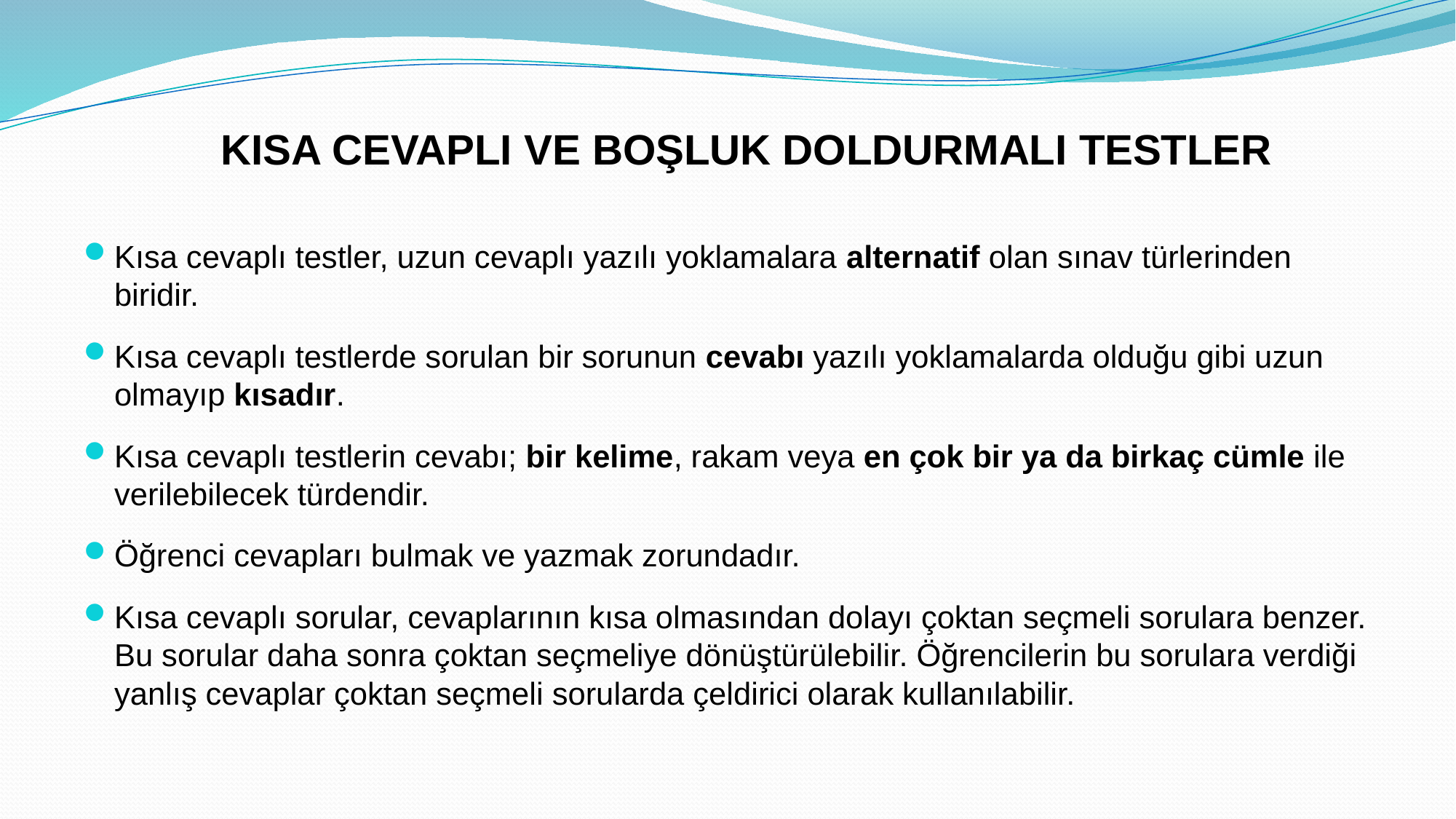

# KISA CEVAPLI VE BOŞLUK DOLDURMALI TESTLER
Kısa cevaplı testler, uzun cevaplı yazılı yoklamalara alternatif olan sınav türlerinden biridir.
Kısa cevaplı testlerde sorulan bir sorunun cevabı yazılı yoklamalarda olduğu gibi uzun olmayıp kısadır.
Kısa cevaplı testlerin cevabı; bir kelime, rakam veya en çok bir ya da birkaç cümle ile verilebilecek türdendir.
Öğrenci cevapları bulmak ve yazmak zorundadır.
Kısa cevaplı sorular, cevaplarının kısa olmasından dolayı çoktan seçmeli sorulara benzer. Bu sorular daha sonra çoktan seçmeliye dönüştürülebilir. Öğrencilerin bu sorulara verdiği yanlış cevaplar çoktan seçmeli sorularda çeldirici olarak kullanılabilir.